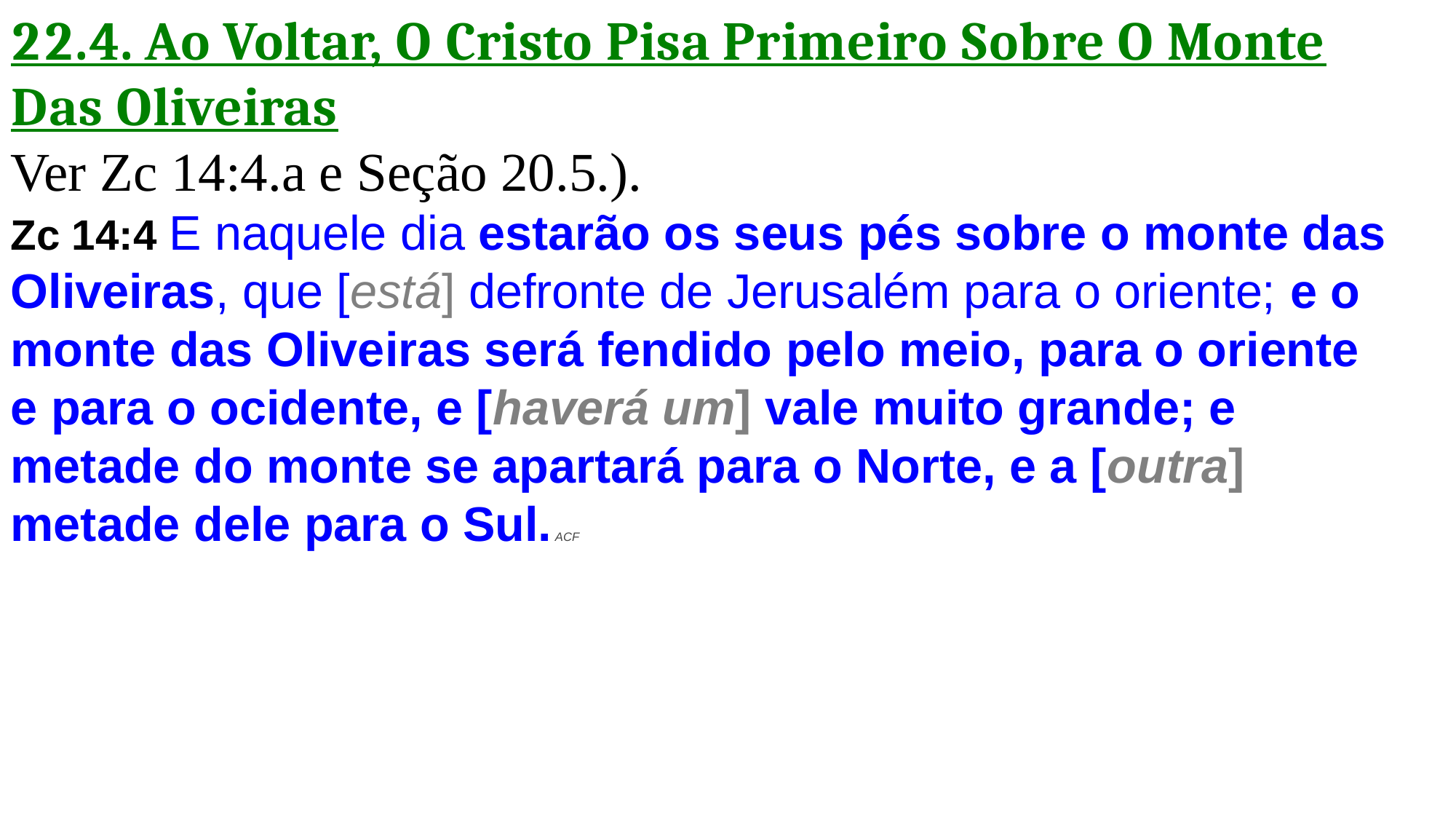

22.4. Ao Voltar, O Cristo Pisa Primeiro Sobre O Monte Das Oliveiras
Ver Zc 14:4.a e Seção 20.5.).
Zc 14:4 E naquele dia estarão os seus pés sobre o monte das Oliveiras, que [está] defronte de Jerusalém para o oriente; e o monte das Oliveiras será fendido pelo meio, para o oriente e para o ocidente, e [haverá um] vale muito grande; e metade do monte se apartará para o Norte, e a [outra] metade dele para o Sul. ACF